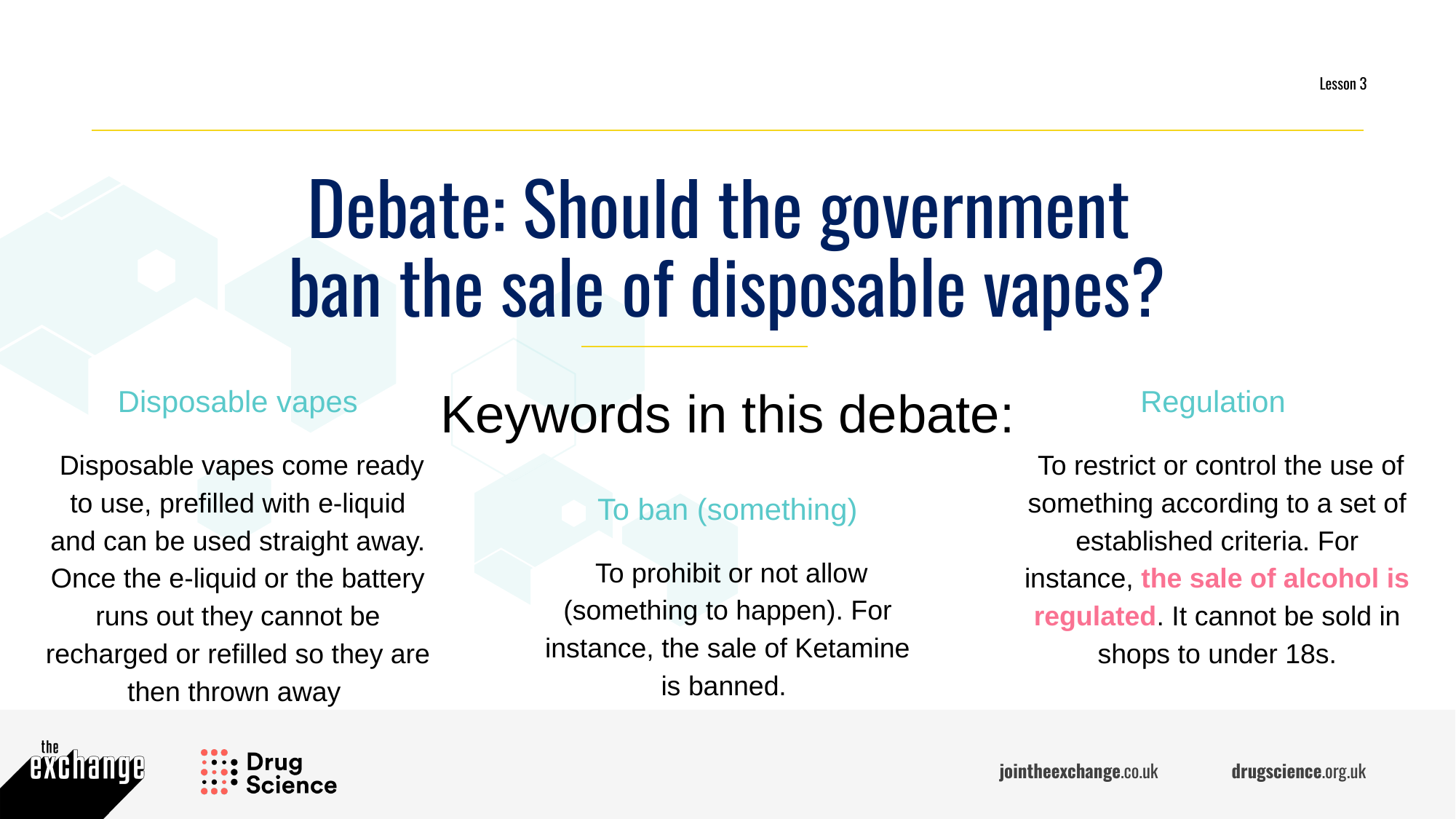

Debate: Should the government
ban the sale of disposable vapes?
Disposable vapes
 Disposable vapes come ready to use, prefilled with e-liquid and can be used straight away. Once the e-liquid or the battery runs out they cannot be recharged or refilled so they are then thrown away
Regulation
 To restrict or control the use of something according to a set of established criteria. For instance, the sale of alcohol is regulated. It cannot be sold in shops to under 18s.
Keywords in this debate:
To ban (something)
 To prohibit or not allow (something to happen). For instance, the sale of Ketamine is banned.